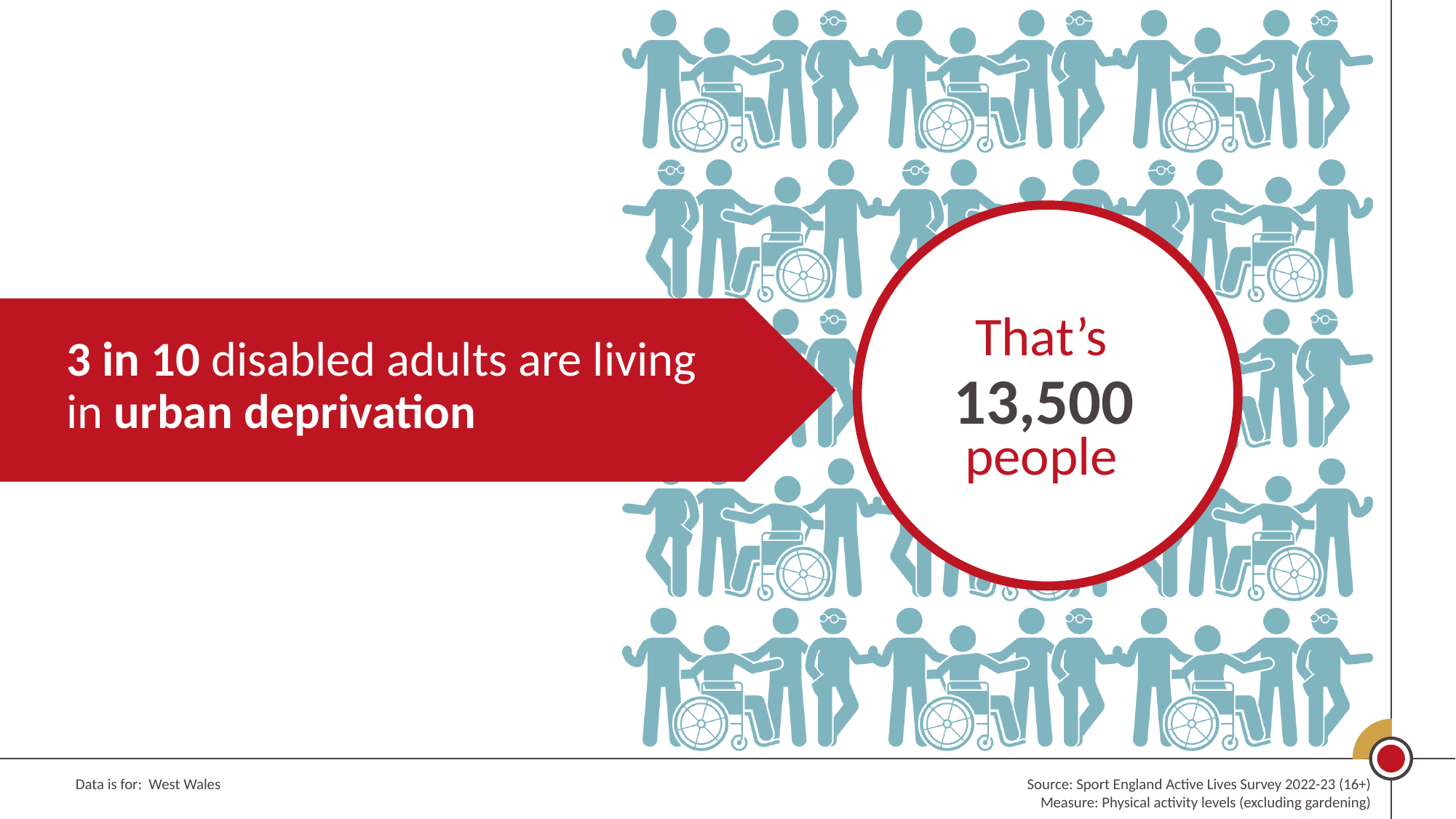

3 in 10 disabled adults are living in urban deprivation

13,500